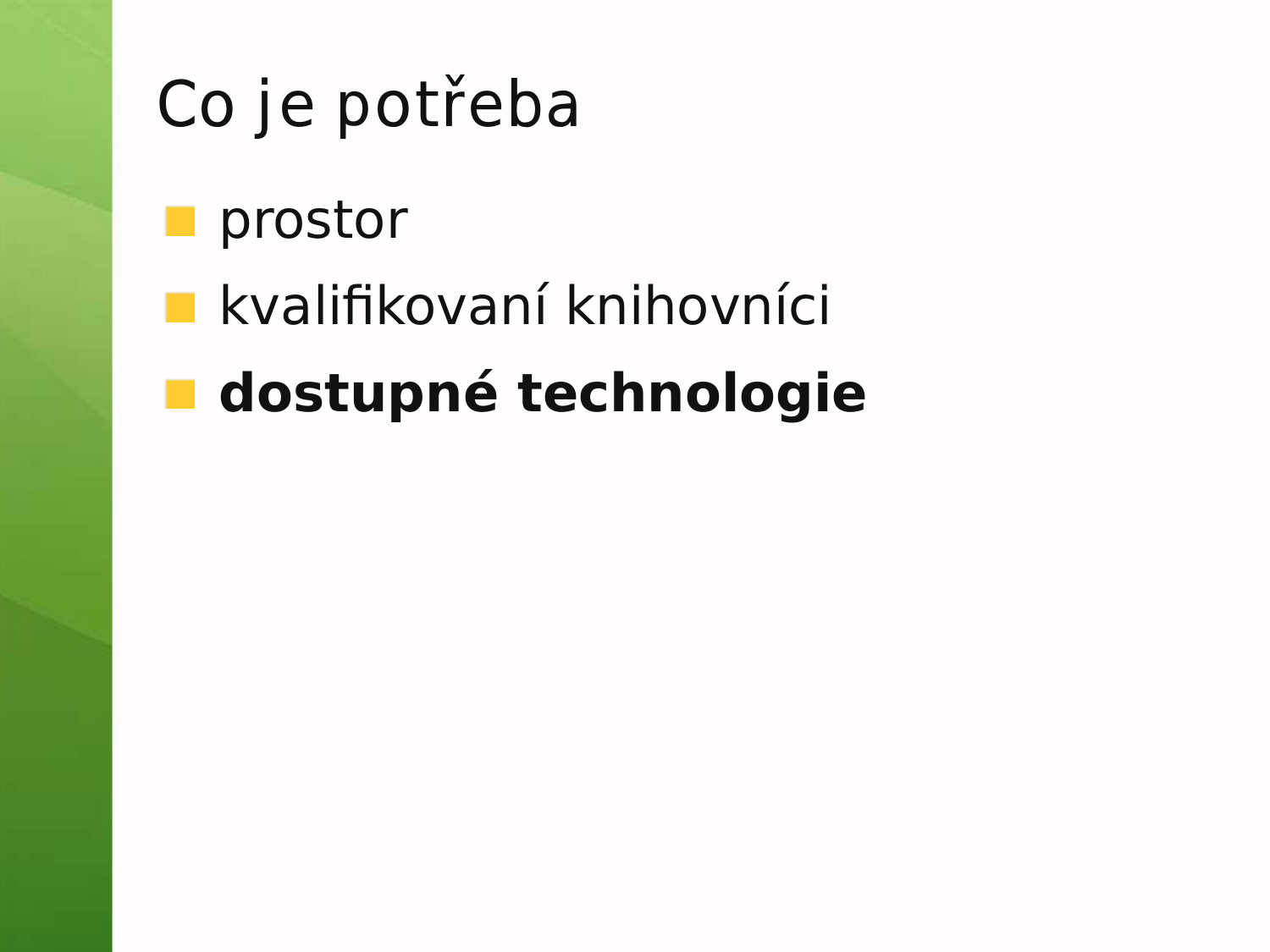

# Co je potřeba
prostor
kvalifikovaní knihovníci
dostupné technologie